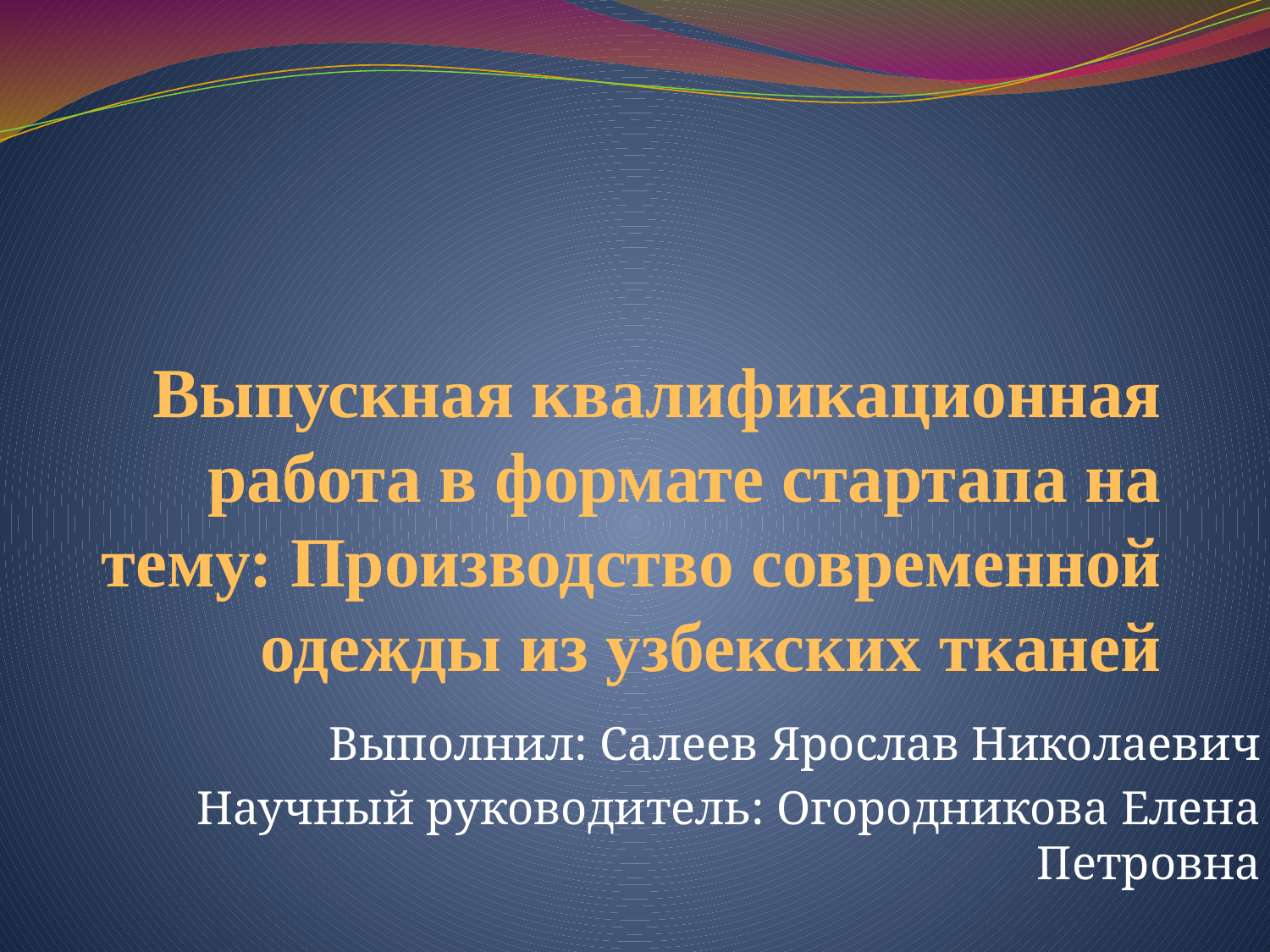

# Выпускная квалификационная работа в формате стартапа на тему: Производство современной одежды из узбекских тканей
Выполнил: Салеев Ярослав Николаевич
Научный руководитель: Огородникова Елена Петровна